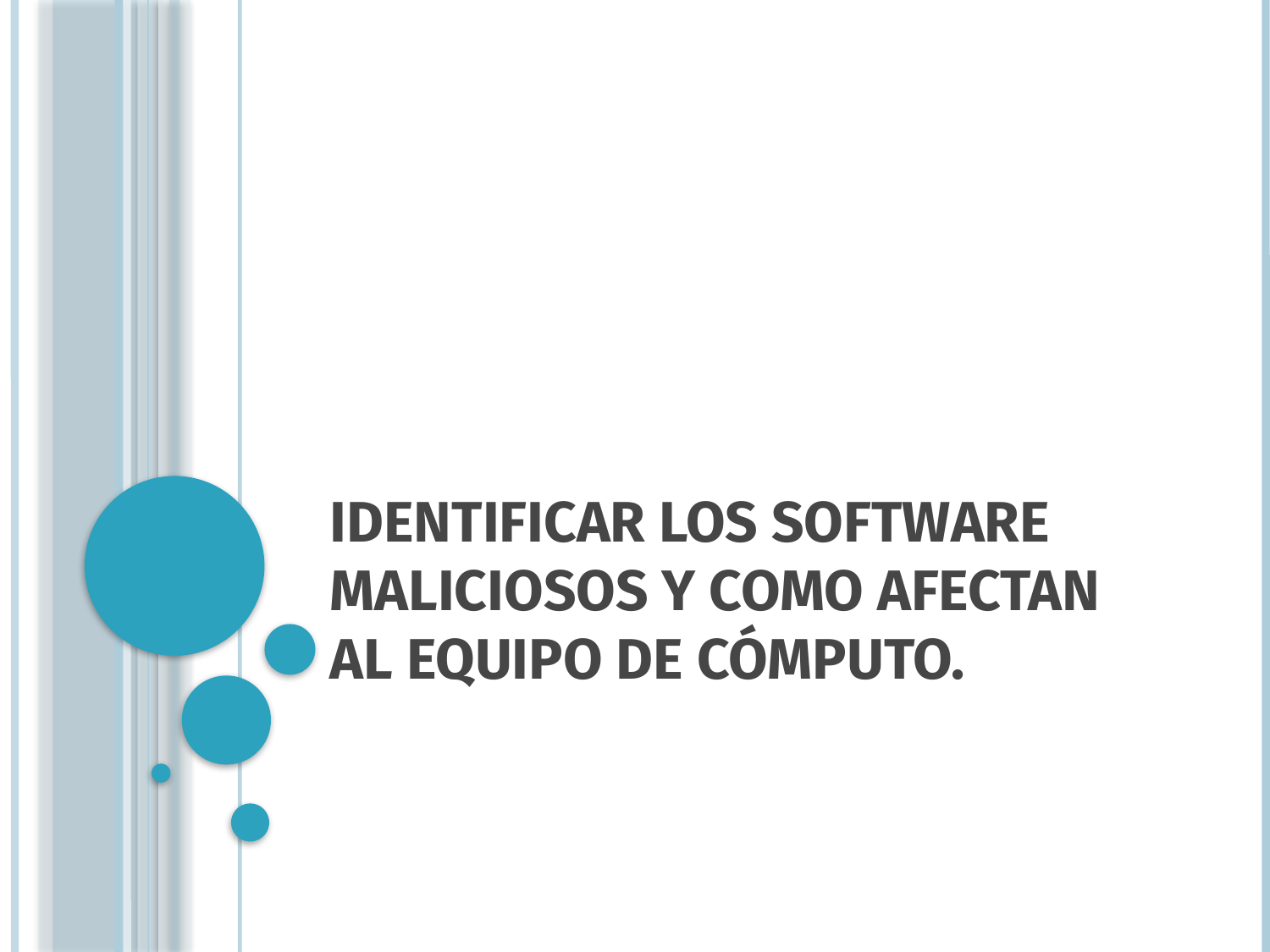

# Identificar los Software maliciosos y como afectan al equipo de cómputo.